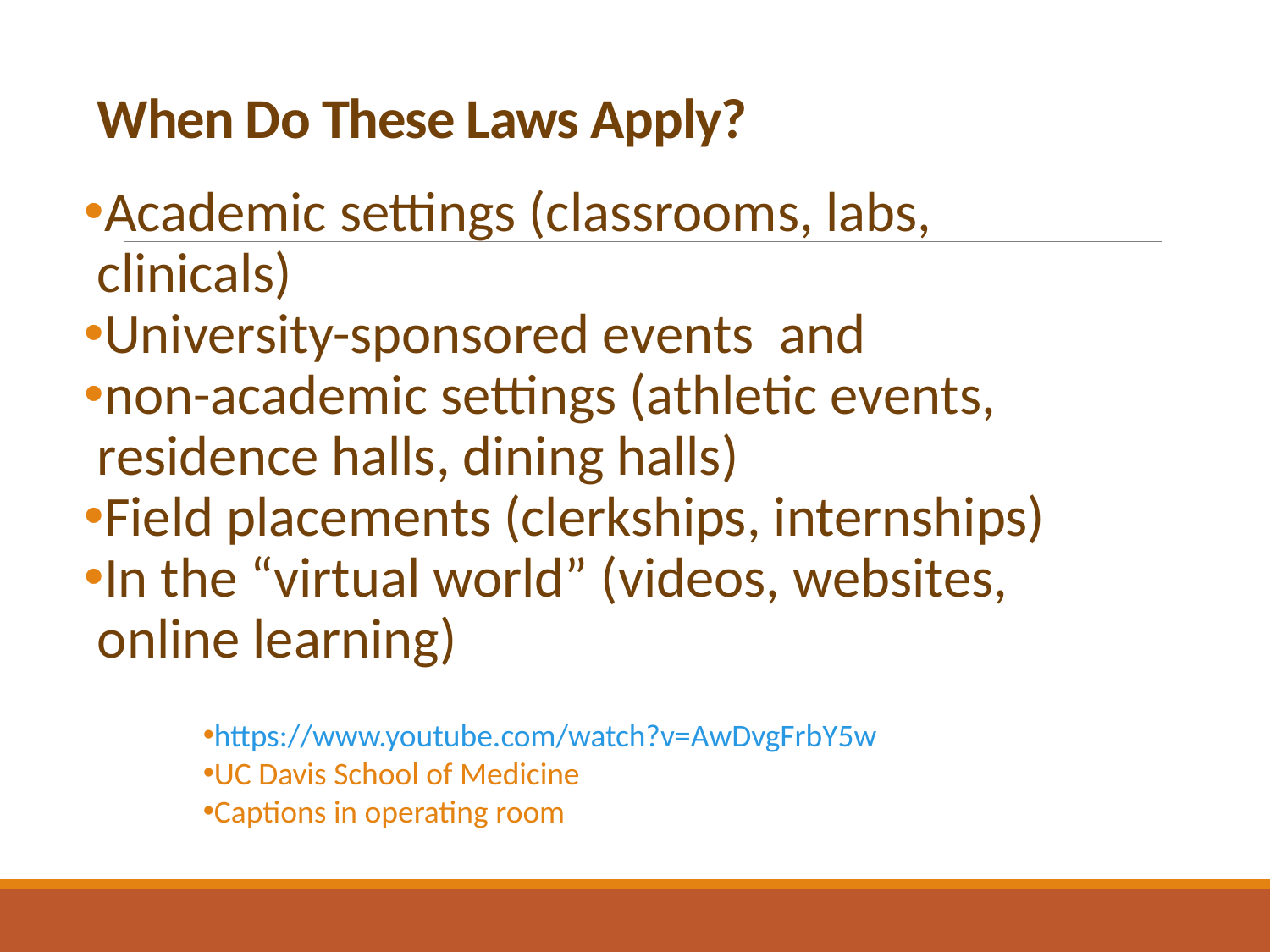

# When Do These Laws Apply?
Academic settings (classrooms, labs, clinicals)
University-sponsored events  and
non-academic settings (athletic events, residence halls, dining halls)
Field placements (clerkships, internships)
In the “virtual world” (videos, websites, online learning)
https://www.youtube.com/watch?v=AwDvgFrbY5w
UC Davis School of Medicine
Captions in operating room